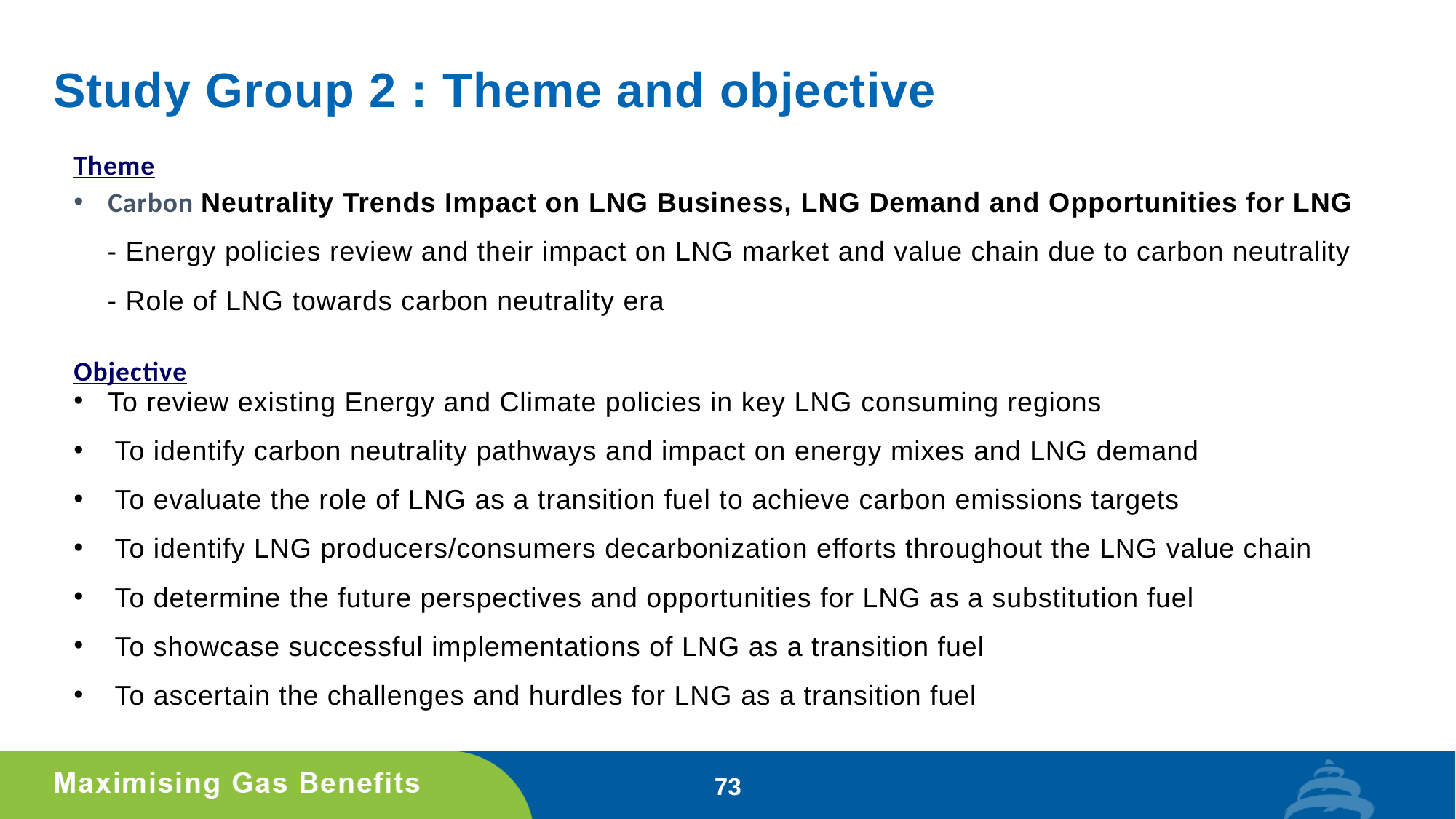

# Study Group 2 : Theme and objective
Theme
Carbon Neutrality Trends Impact on LNG Business, LNG Demand and Opportunities for LNG
    - Energy policies review and their impact on LNG market and value chain due to carbon neutrality
    - Role of LNG towards carbon neutrality era

Objective
To review existing Energy and Climate policies in key LNG consuming regions
To identify carbon neutrality pathways and impact on energy mixes and LNG demand
To evaluate the role of LNG as a transition fuel to achieve carbon emissions targets
To identify LNG producers/consumers decarbonization efforts throughout the LNG value chain
To determine the future perspectives and opportunities for LNG as a substitution fuel
To showcase successful implementations of LNG as a transition fuel
To ascertain the challenges and hurdles for LNG as a transition fuel

73